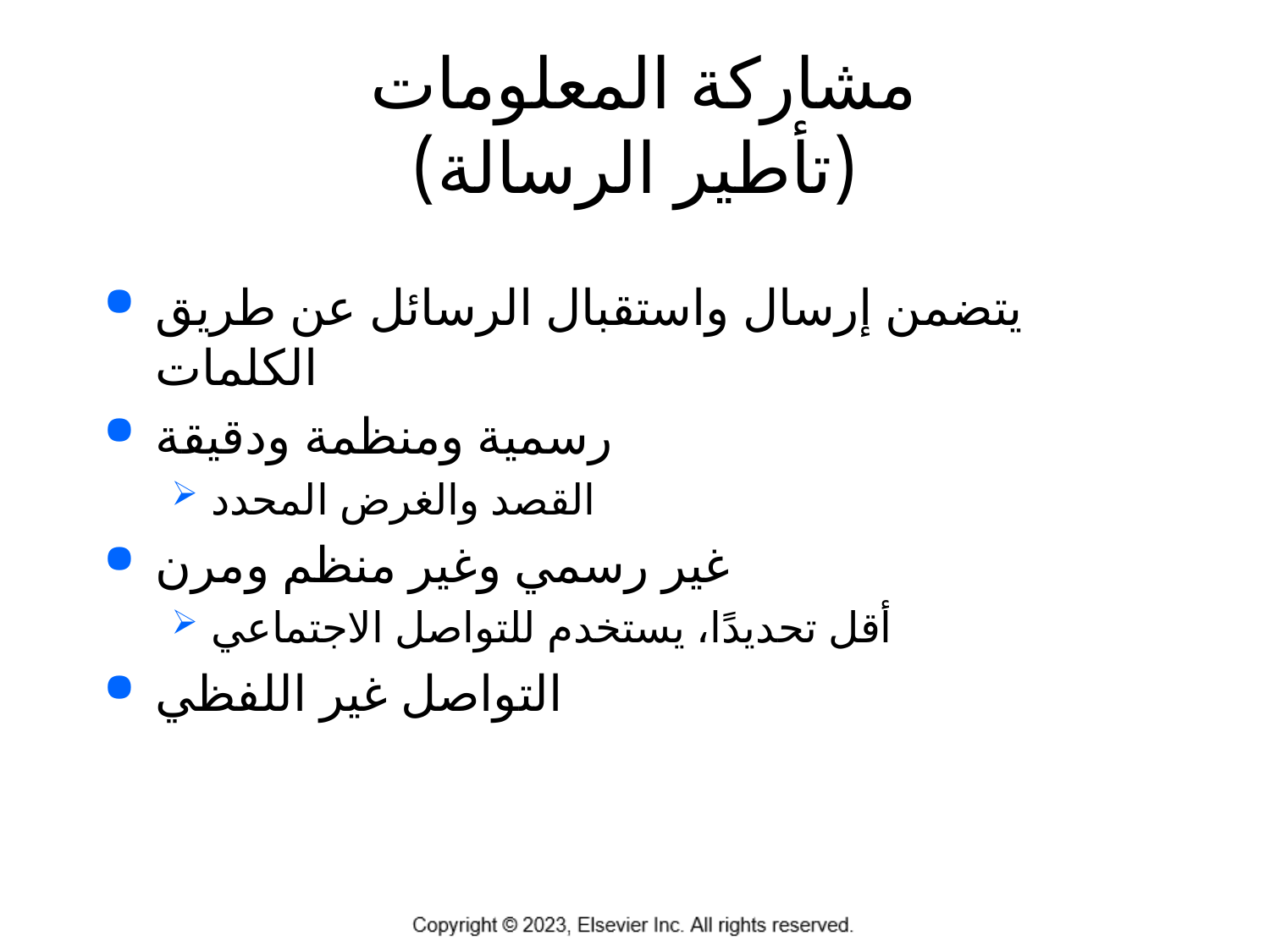

# مشاركة المعلومات (تأطير الرسالة)
يتضمن إرسال واستقبال الرسائل عن طريق الكلمات
رسمية ومنظمة ودقيقة
القصد والغرض المحدد
غير رسمي وغير منظم ومرن
أقل تحديدًا، يستخدم للتواصل الاجتماعي
التواصل غير اللفظي